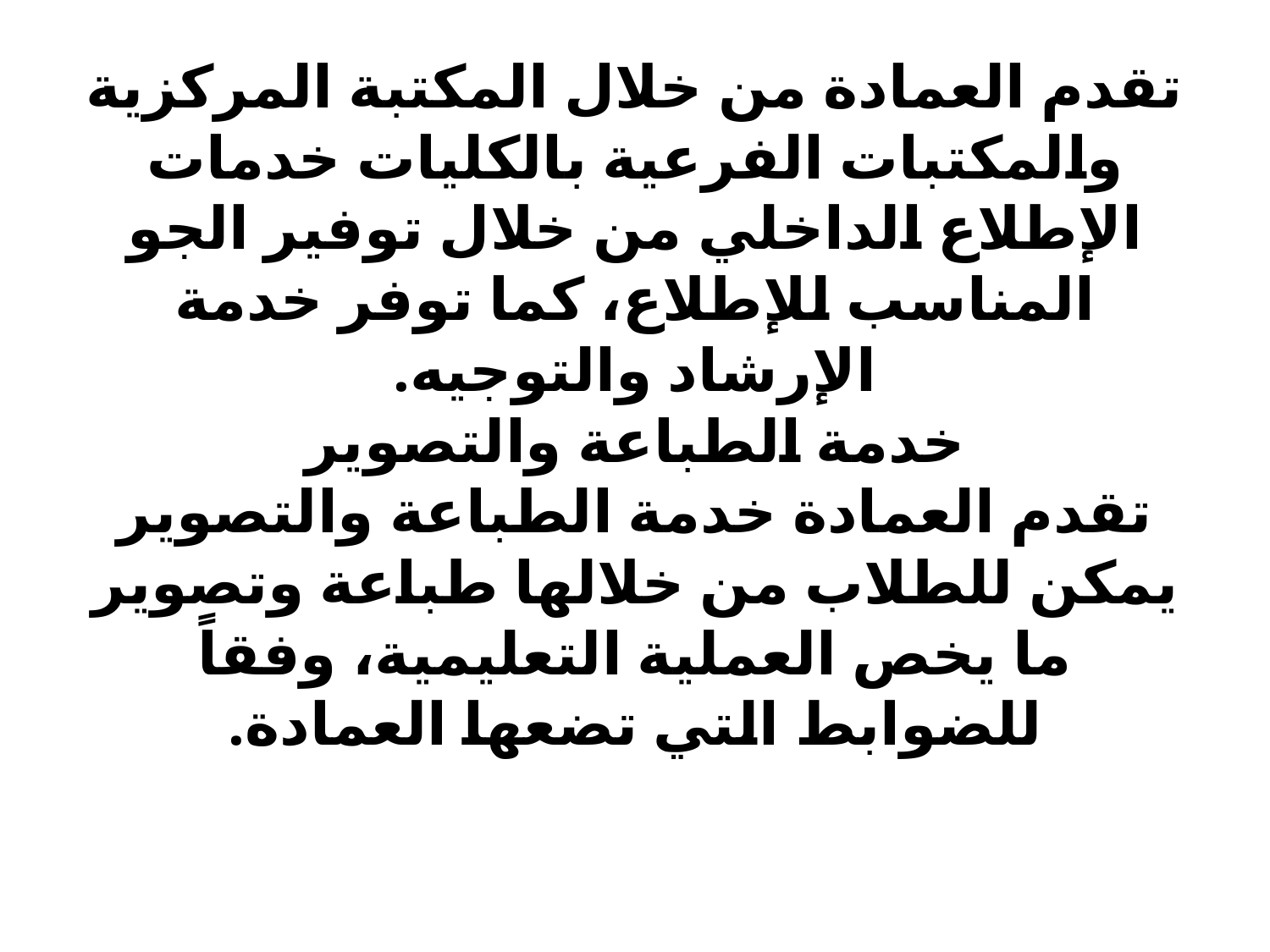

# تقدم العمادة من خلال المكتبة المركزية والمكتبات الفرعية بالكليات خدمات الإطلاع الداخلي من خلال توفير الجو المناسب للإطلاع، كما توفر خدمة الإرشاد والتوجيه. خدمة الطباعة والتصوير تقدم العمادة خدمة الطباعة والتصوير يمكن للطلاب من خلالها طباعة وتصوير ما يخص العملية التعليمية، وفقاً للضوابط التي تضعها العمادة.